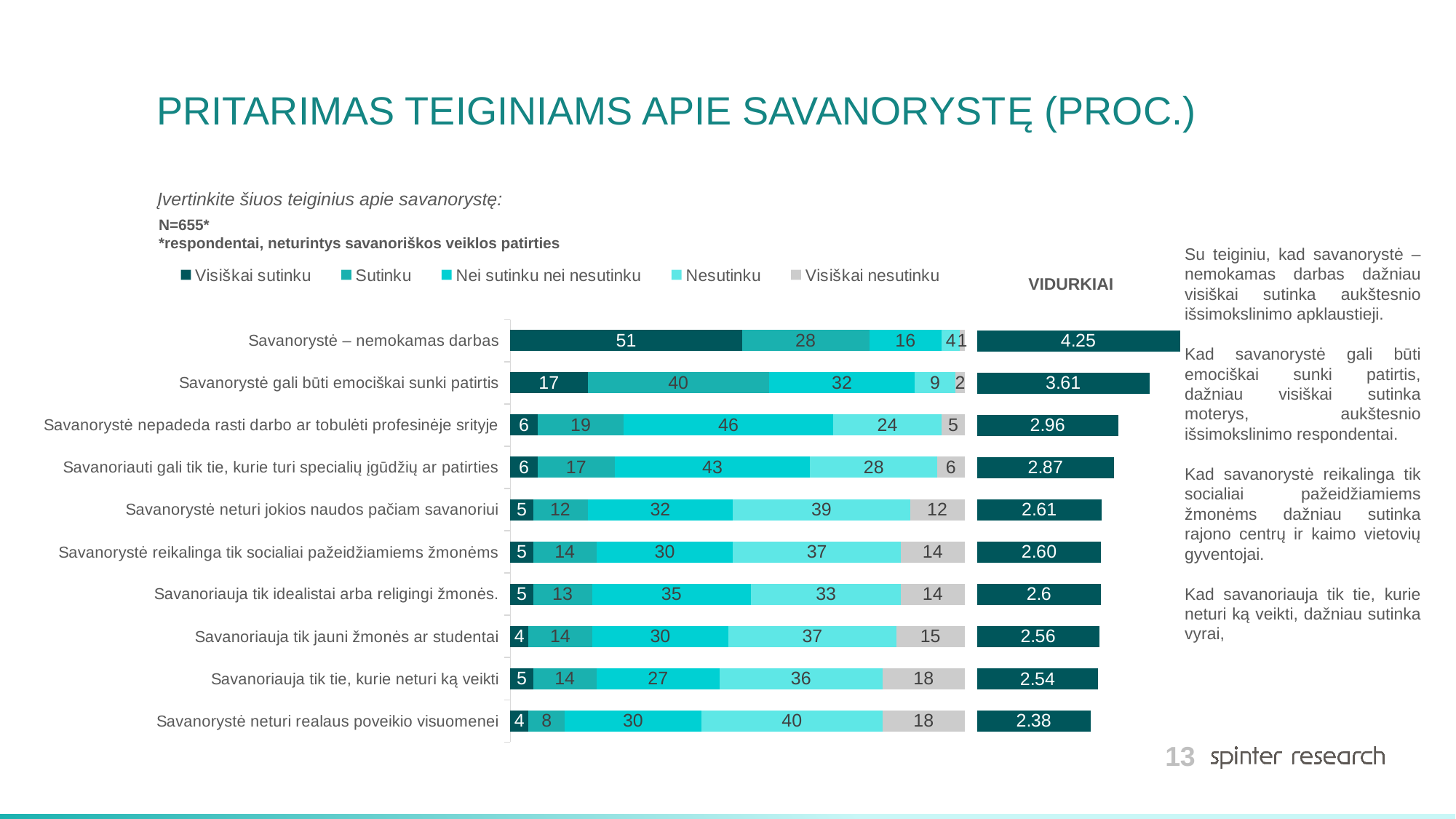

# PRITARIMAS TEIGINIAMS APIE SAVANORYSTĘ (PROC.)
Įvertinkite šiuos teiginius apie savanorystę:
N=655*
*respondentai, neturintys savanoriškos veiklos patirties

### Chart

| Category | Visiškai sutinku | Sutinku | Nei sutinku nei nesutinku | Nesutinku | Visiškai nesutinku |
|---|---|---|---|---|---|
| Savanorystė – nemokamas darbas | 51.0 | 28.0 | 16.0 | 4.0 | 1.0 |
| Savanorystė gali būti emociškai sunki patirtis | 17.0 | 40.0 | 32.0 | 9.0 | 2.0 |
| Savanorystė nepadeda rasti darbo ar tobulėti profesinėje srityje | 6.0 | 19.0 | 46.0 | 24.0 | 5.0 |
| Savanoriauti gali tik tie, kurie turi specialių įgūdžių ar patirties | 6.0 | 17.0 | 43.0 | 28.0 | 6.0 |
| Savanorystė neturi jokios naudos pačiam savanoriui | 5.0 | 12.0 | 32.0 | 39.0 | 12.0 |
| Savanorystė reikalinga tik socialiai pažeidžiamiems žmonėms | 5.0 | 14.0 | 30.0 | 37.0 | 14.0 |
| Savanoriauja tik idealistai arba religingi žmonės. | 5.0 | 13.0 | 35.0 | 33.0 | 14.0 |
| Savanoriauja tik jauni žmonės ar studentai | 4.0 | 14.0 | 30.0 | 37.0 | 15.0 |
| Savanoriauja tik tie, kurie neturi ką veikti | 5.0 | 14.0 | 27.0 | 36.0 | 18.0 |
| Savanorystė neturi realaus poveikio visuomenei | 4.0 | 8.0 | 30.0 | 40.0 | 18.0 |
Su teiginiu, kad savanorystė – nemokamas darbas dažniau visiškai sutinka aukštesnio išsimokslinimo apklaustieji.

Kad savanorystė gali būti emociškai sunki patirtis, dažniau visiškai sutinka moterys, aukštesnio išsimokslinimo respondentai.

Kad savanorystė reikalinga tik socialiai pažeidžiamiems žmonėms dažniau sutinka rajono centrų ir kaimo vietovių gyventojai.

Kad savanoriauja tik tie, kurie neturi ką veikti, dažniau sutinka vyrai,
VIDURKIAI

### Chart

| Category | Series 1 |
|---|---|
|  | 4.25 |
|  | 3.61 |
|  | 2.96 |
|  | 2.87 |
|  | 2.61 |
|  | 2.6 |
|  | 2.6 |
|  | 2.56 |
|  | 2.54 |
|  | 2.38 |